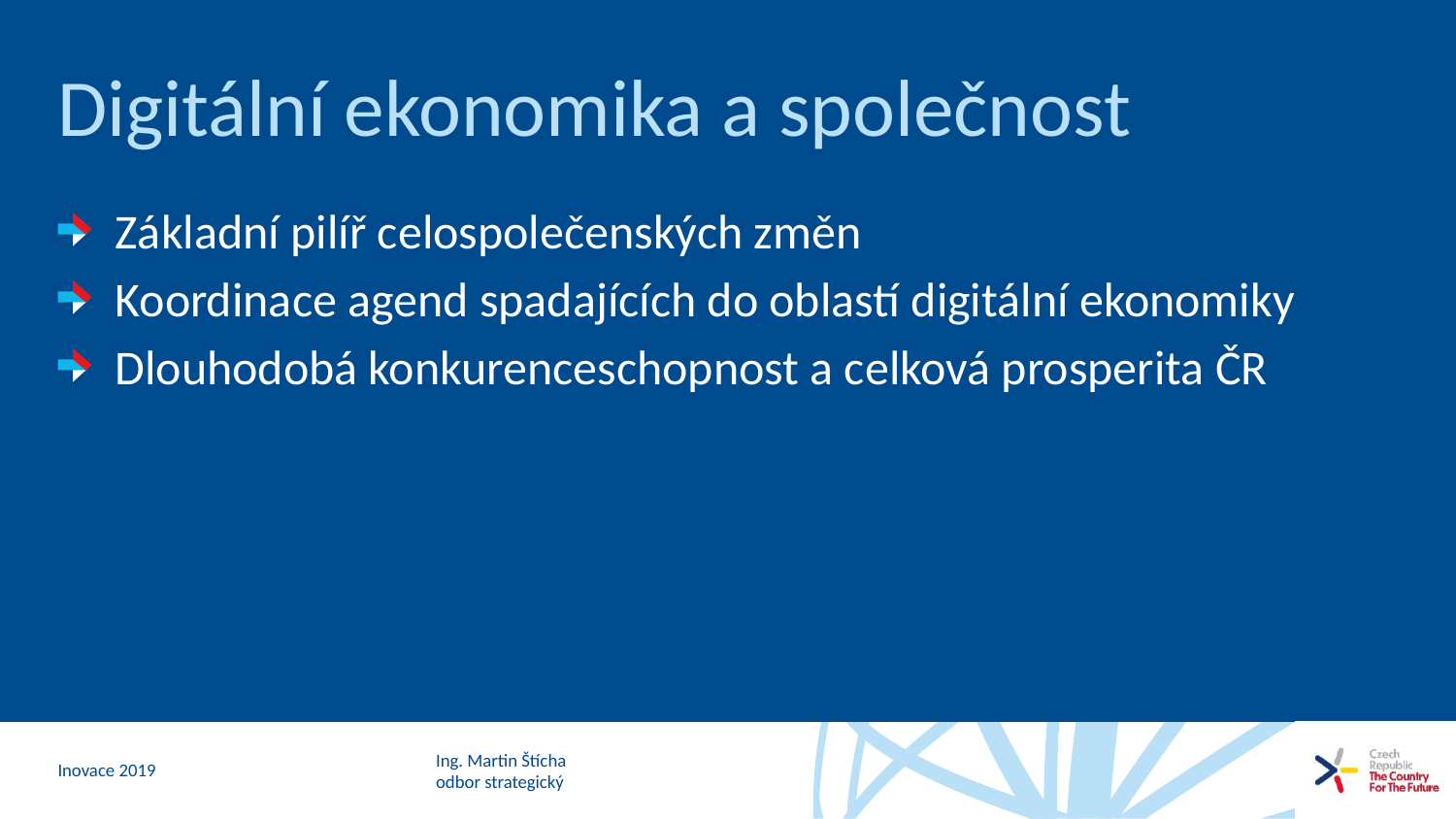

# Digitální ekonomika a společnost
Základní pilíř celospolečenských změn
Koordinace agend spadajících do oblastí digitální ekonomiky
Dlouhodobá konkurenceschopnost a celková prosperita ČR